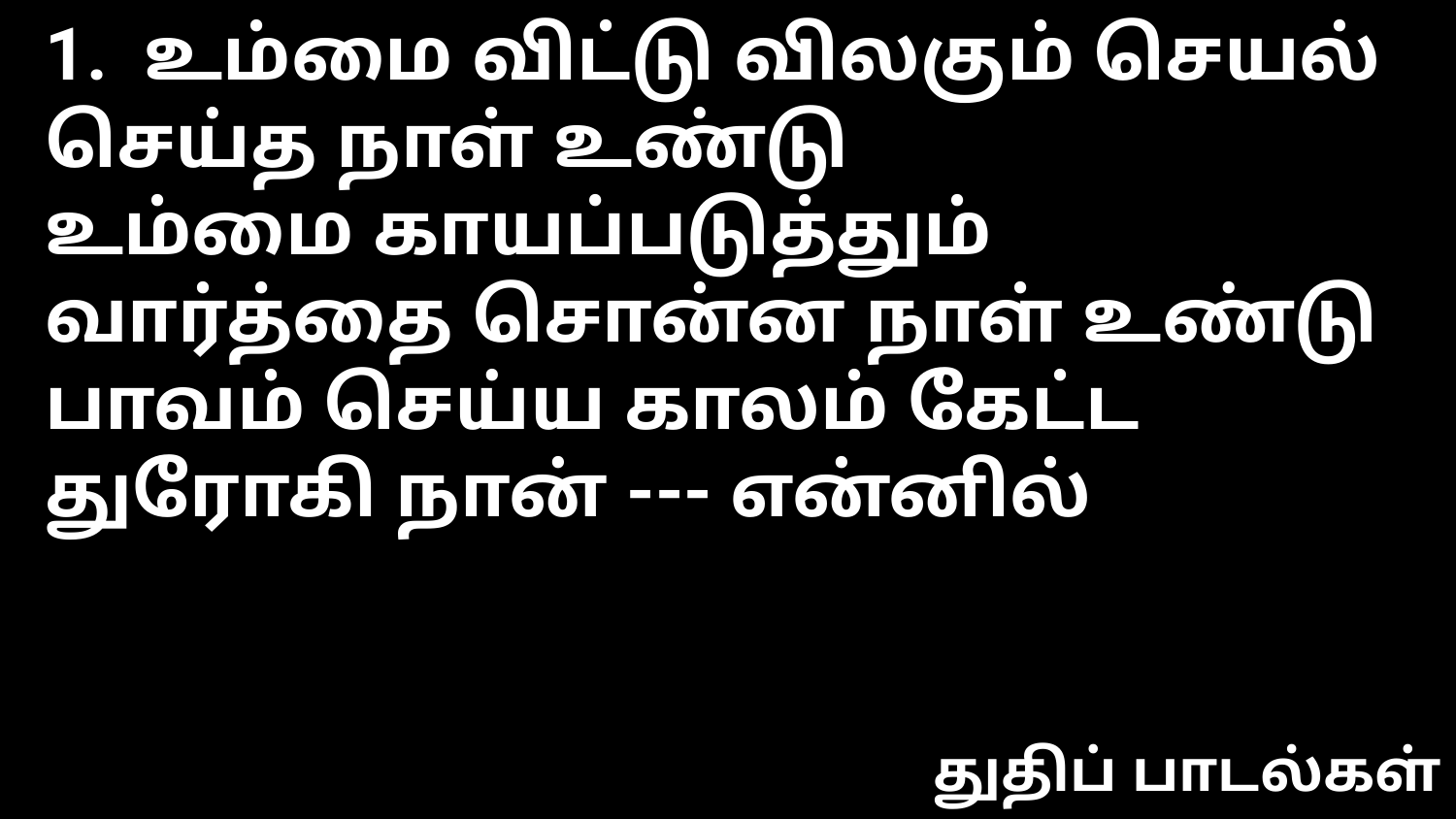

1.  உம்மை விட்டு விலகும் செயல் செய்த நாள் உண்டு
உம்மை காயப்படுத்தும் வார்த்தை சொன்ன நாள் உண்டு
பாவம் செய்ய காலம் கேட்ட துரோகி நான் --- என்னில்

துதிப் பாடல்கள்